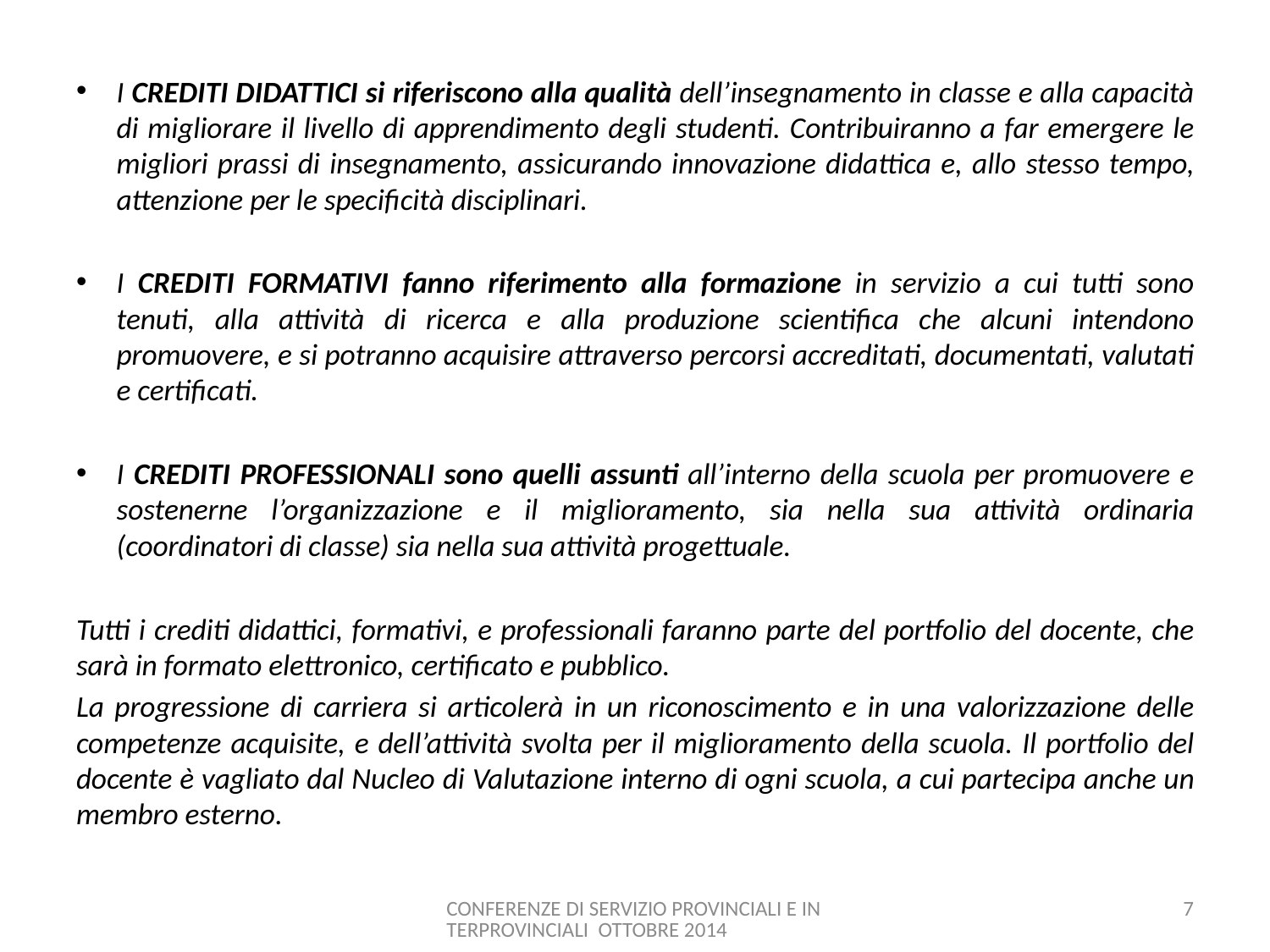

I CREDITI DIDATTICI si riferiscono alla qualità dell’insegnamento in classe e alla capacità di migliorare il livello di apprendimento degli studenti. Contribuiranno a far emergere le migliori prassi di insegnamento, assicurando innovazione didattica e, allo stesso tempo, attenzione per le specificità disciplinari.

I CREDITI FORMATIVI fanno riferimento alla formazione in servizio a cui tutti sono tenuti, alla attività di ricerca e alla produzione scientifica che alcuni intendono promuovere, e si potranno acquisire attraverso percorsi accreditati, documentati, valutati e certificati.

I CREDITI PROFESSIONALI sono quelli assunti all’interno della scuola per promuovere e sostenerne l’organizzazione e il miglioramento, sia nella sua attività ordinaria (coordinatori di classe) sia nella sua attività progettuale.

Tutti i crediti didattici, formativi, e professionali faranno parte del portfolio del docente, che sarà in formato elettronico, certificato e pubblico.
La progressione di carriera si articolerà in un riconoscimento e in una valorizzazione delle competenze acquisite, e dell’attività svolta per il miglioramento della scuola. Il portfolio del docente è vagliato dal Nucleo di Valutazione interno di ogni scuola, a cui partecipa anche un membro esterno.
CONFERENZE DI SERVIZIO PROVINCIALI E INTERPROVINCIALI  OTTOBRE 2014
7